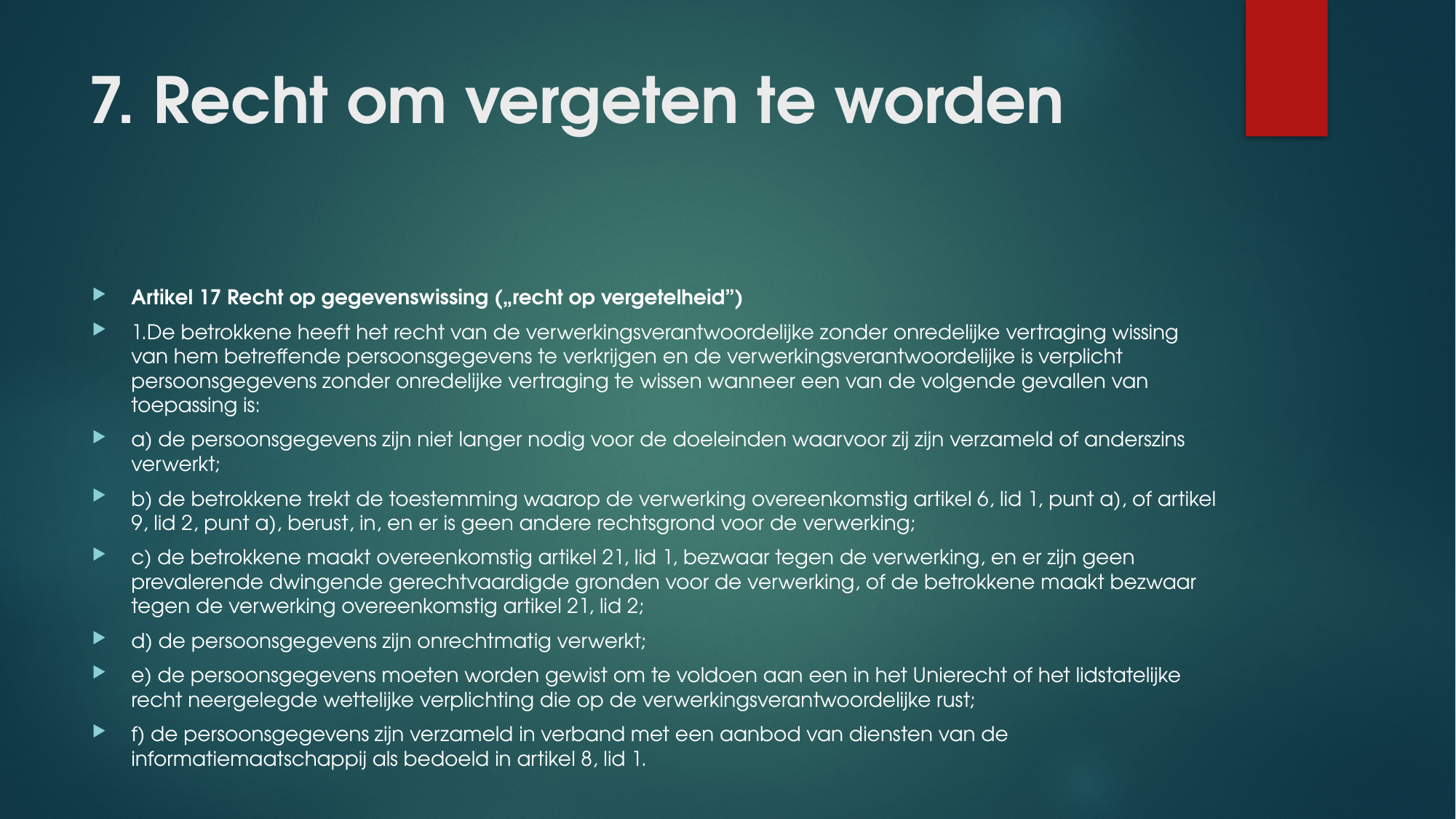

# 7. Recht om vergeten te worden
Artikel 17 Recht op gegevenswissing („recht op vergetelheid”)
1.De betrokkene heeft het recht van de verwerkingsverantwoordelijke zonder onredelijke vertraging wissing van hem betreffende persoonsgegevens te verkrijgen en de verwerkingsverantwoordelijke is verplicht persoonsgegevens zonder onredelijke vertraging te wissen wanneer een van de volgende gevallen van toepassing is:
a) de persoonsgegevens zijn niet langer nodig voor de doeleinden waarvoor zij zijn verzameld of anderszins verwerkt;
b) de betrokkene trekt de toestemming waarop de verwerking overeenkomstig artikel 6, lid 1, punt a), of artikel 9, lid 2, punt a), berust, in, en er is geen andere rechtsgrond voor de verwerking;
c) de betrokkene maakt overeenkomstig artikel 21, lid 1, bezwaar tegen de verwerking, en er zijn geen prevalerende dwingende gerechtvaardigde gronden voor de verwerking, of de betrokkene maakt bezwaar tegen de verwerking overeenkomstig artikel 21, lid 2;
d) de persoonsgegevens zijn onrechtmatig verwerkt;
e) de persoonsgegevens moeten worden gewist om te voldoen aan een in het Unierecht of het lidstatelijke recht neergelegde wettelijke verplichting die op de verwerkingsverantwoordelijke rust;
f) de persoonsgegevens zijn verzameld in verband met een aanbod van diensten van de informatiemaatschappij als bedoeld in artikel 8, lid 1.